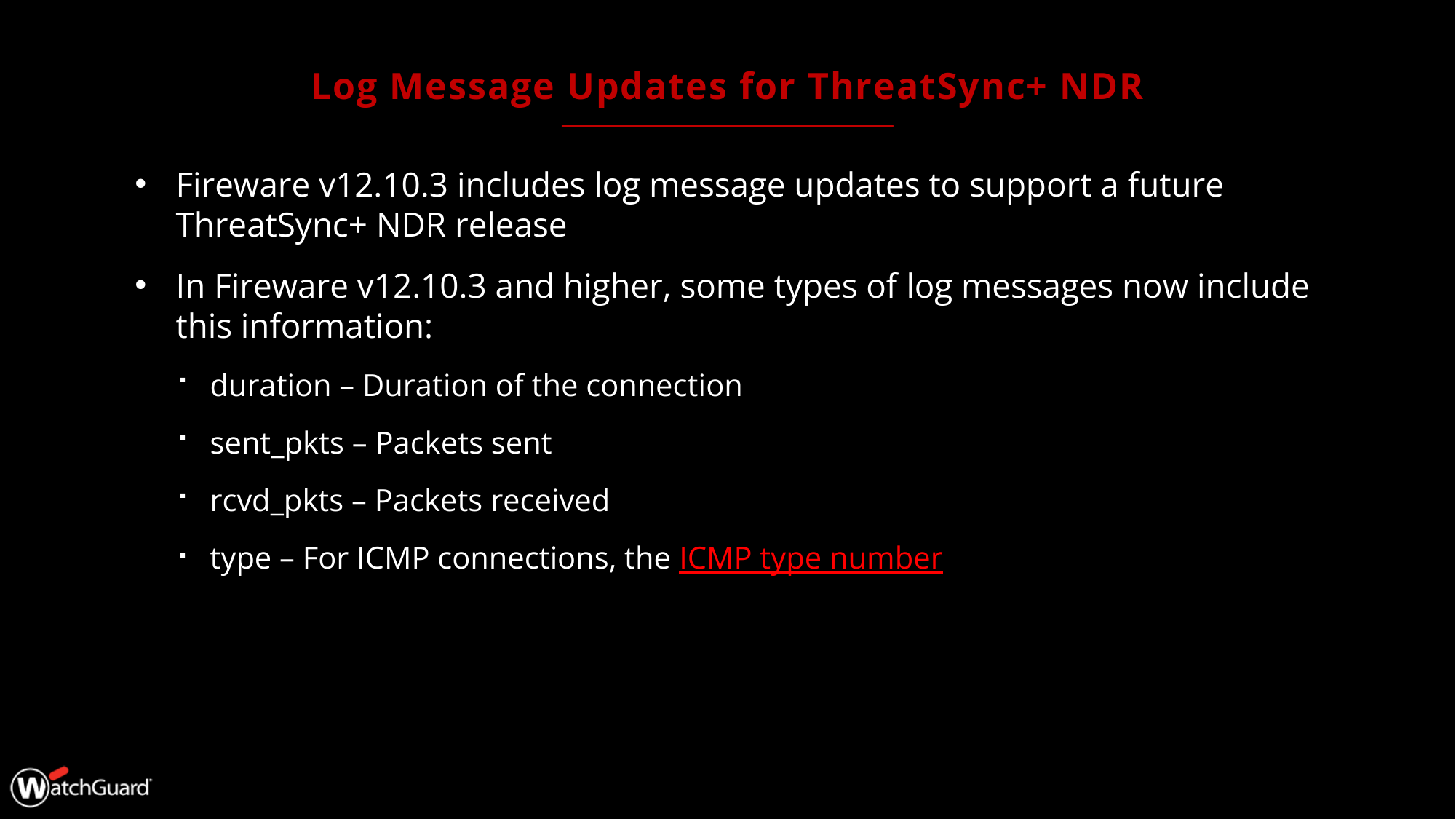

# Log Message Updates for ThreatSync+ NDR
Fireware v12.10.3 includes log message updates to support a future ThreatSync+ NDR release
In Fireware v12.10.3 and higher, some types of log messages now include this information:
duration – Duration of the connection
sent_pkts – Packets sent
rcvd_pkts – Packets received
type – For ICMP connections, the ICMP type number